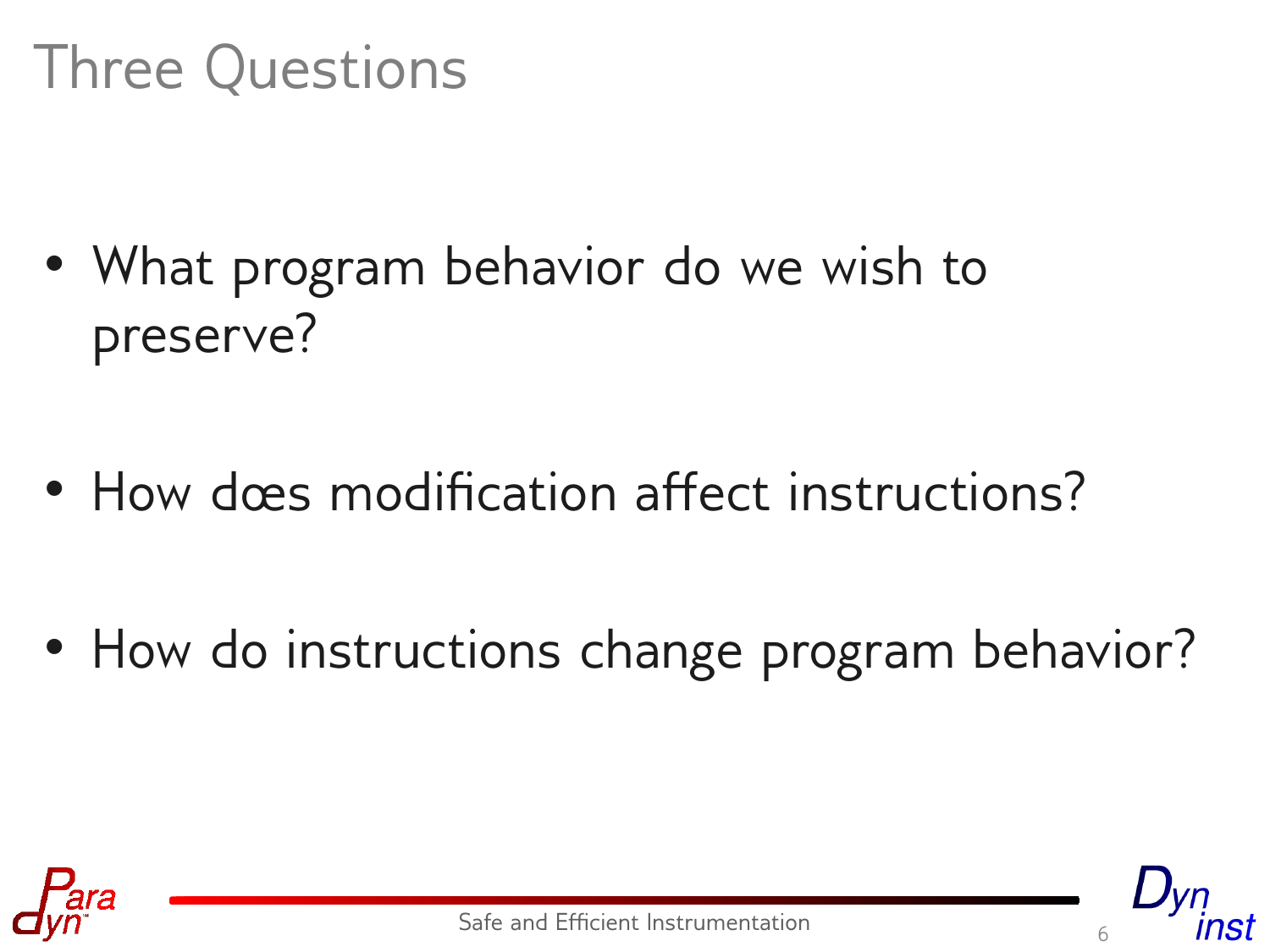

# Three Questions
What program behavior do we wish to preserve?

How does modification affect instructions?

How do instructions change program behavior?
Safe and Efficient Instrumentation
6